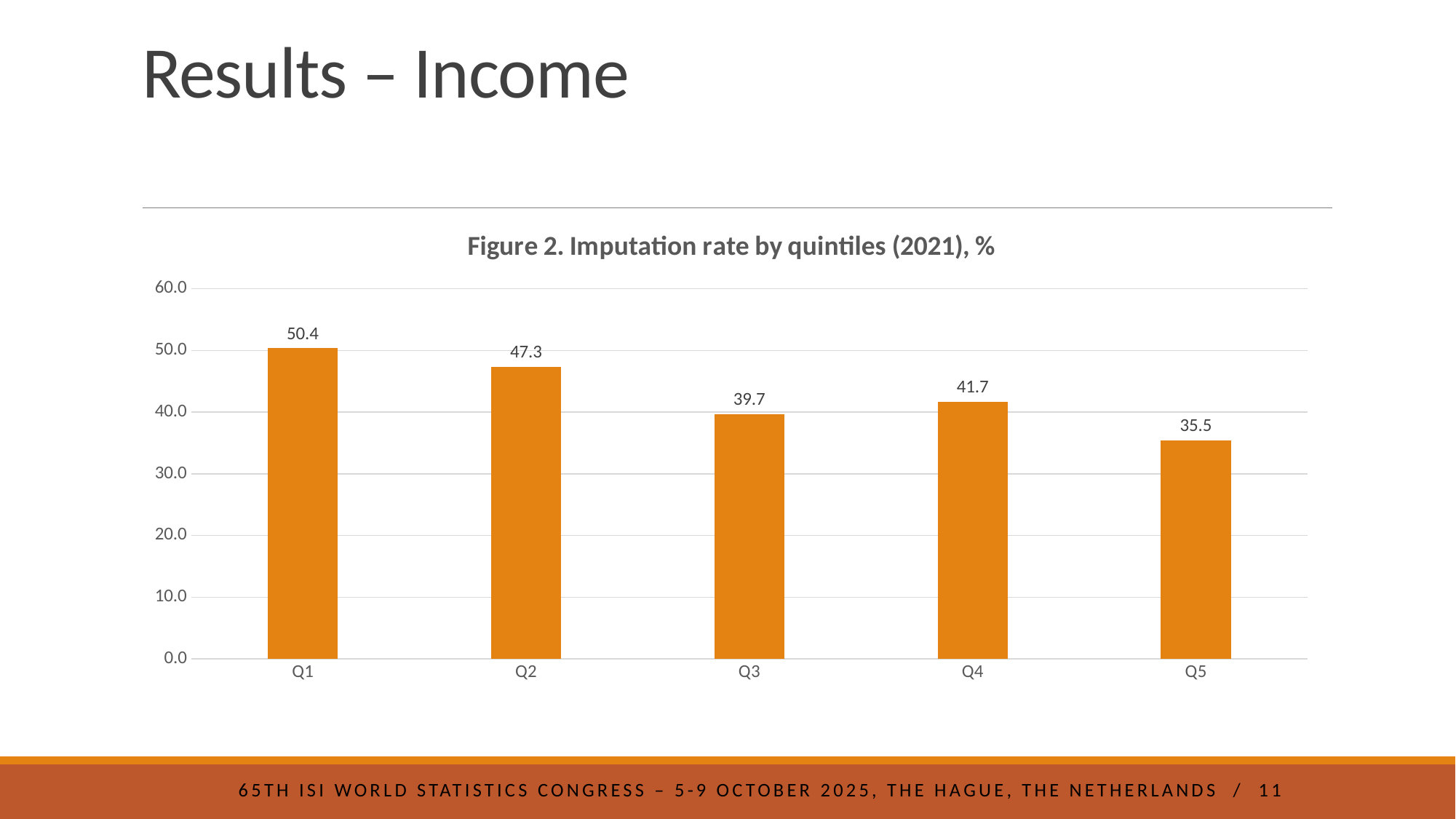

# Results – Income

### Chart: Figure 2. Imputation rate by quintiles (2021), %

| Category | Imputation rate |
|---|---|
| Q1 | 50.3562945368171 |
| Q2 | 47.330960854092524 |
| Q3 | 39.66745843230404 |
| Q4 | 41.68646080760095 |
| Q5 | 35.468564650059314 |
65th ISI World Statistics Congress – 5-9 October 2025, the Hague, the Netherlands  /  11